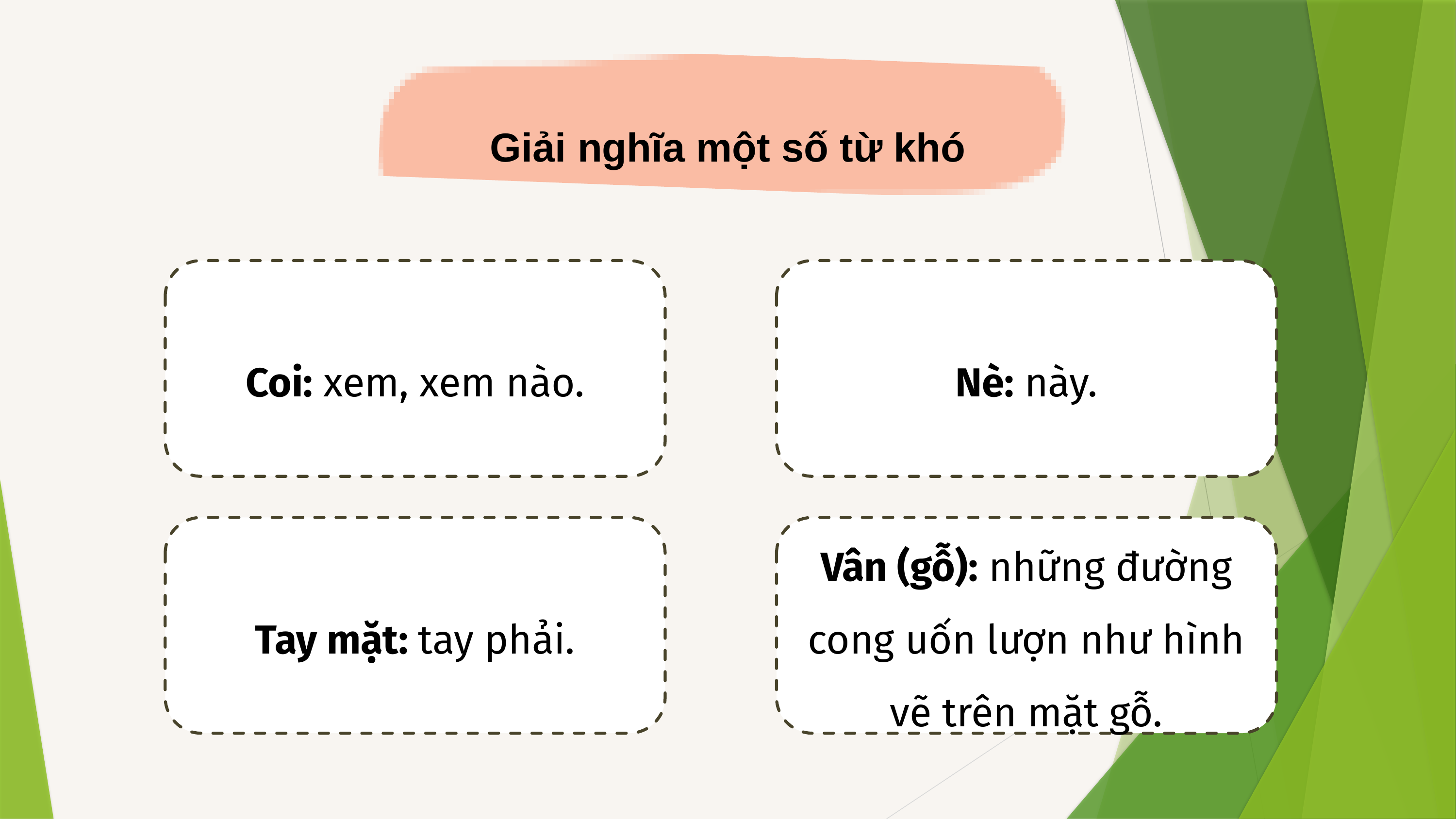

Giải nghĩa một số từ khó
Coi: xem, xem nào.
Nè: này.
Vân (gỗ): những đường cong uốn lượn như hình vẽ trên mặt gỗ.
Tay mặt: tay phải.